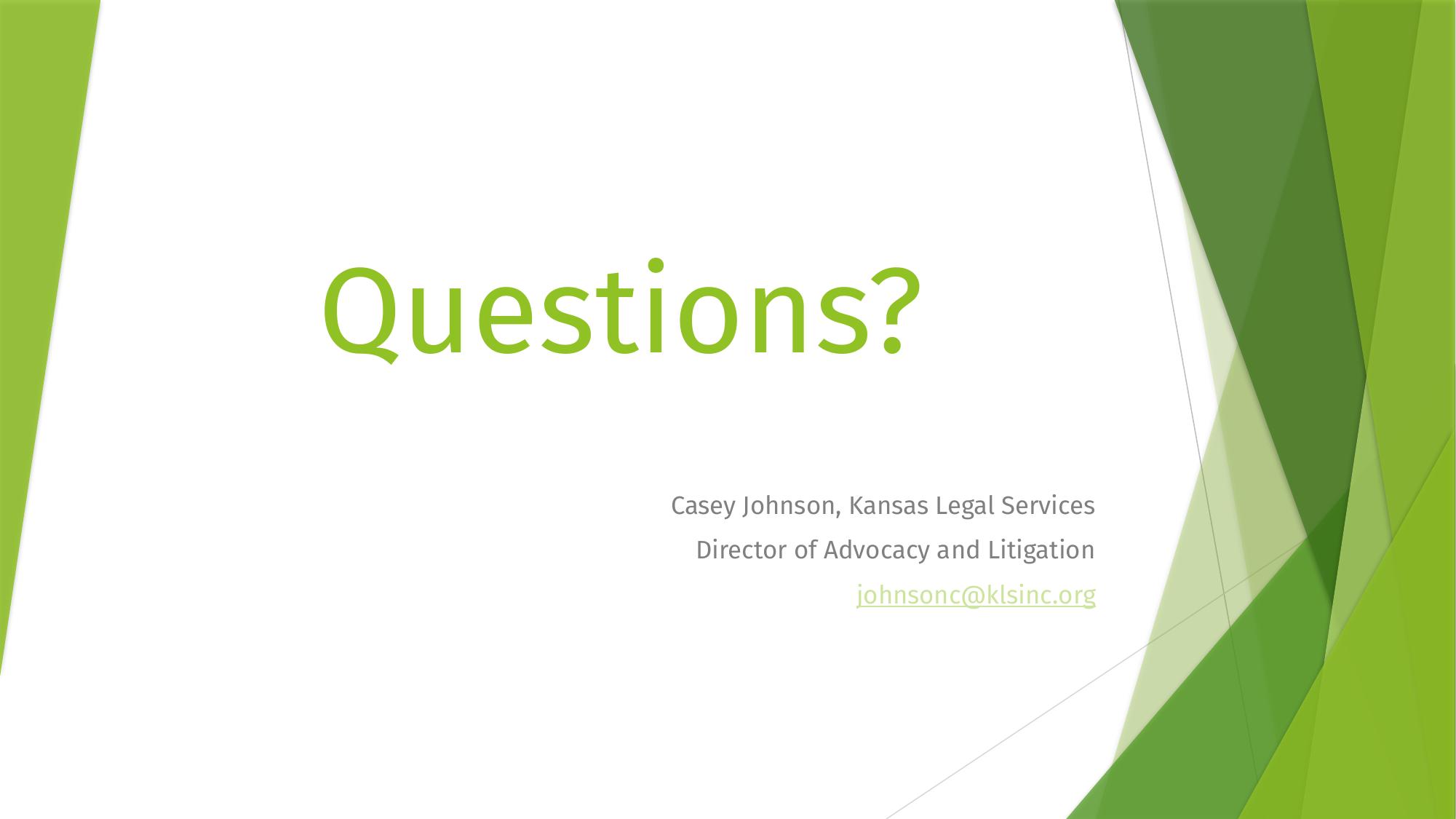

# Questions?
Casey Johnson, Kansas Legal Services
Director of Advocacy and Litigation
johnsonc@klsinc.org